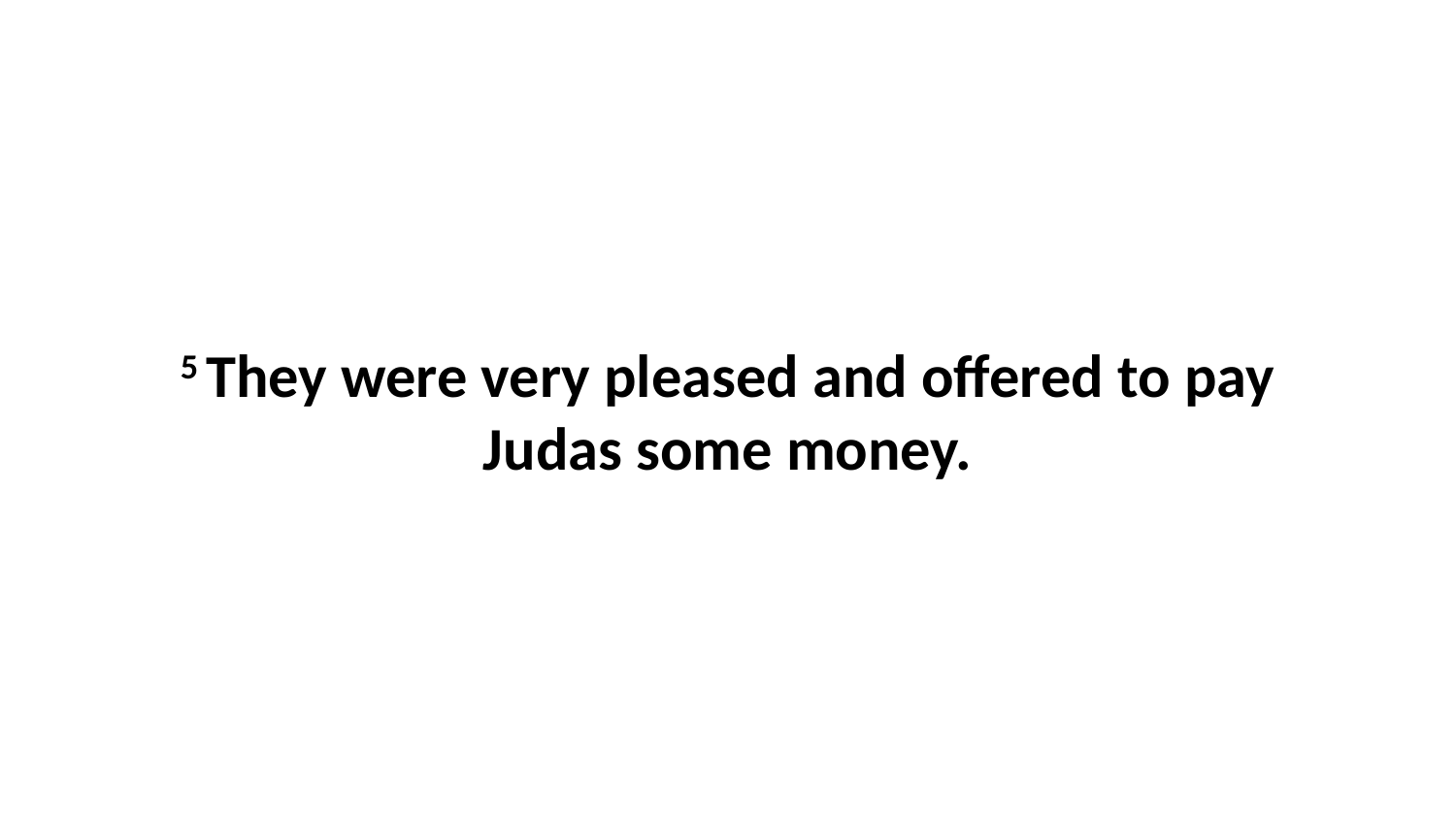

5 They were very pleased and offered to pay Judas some money.